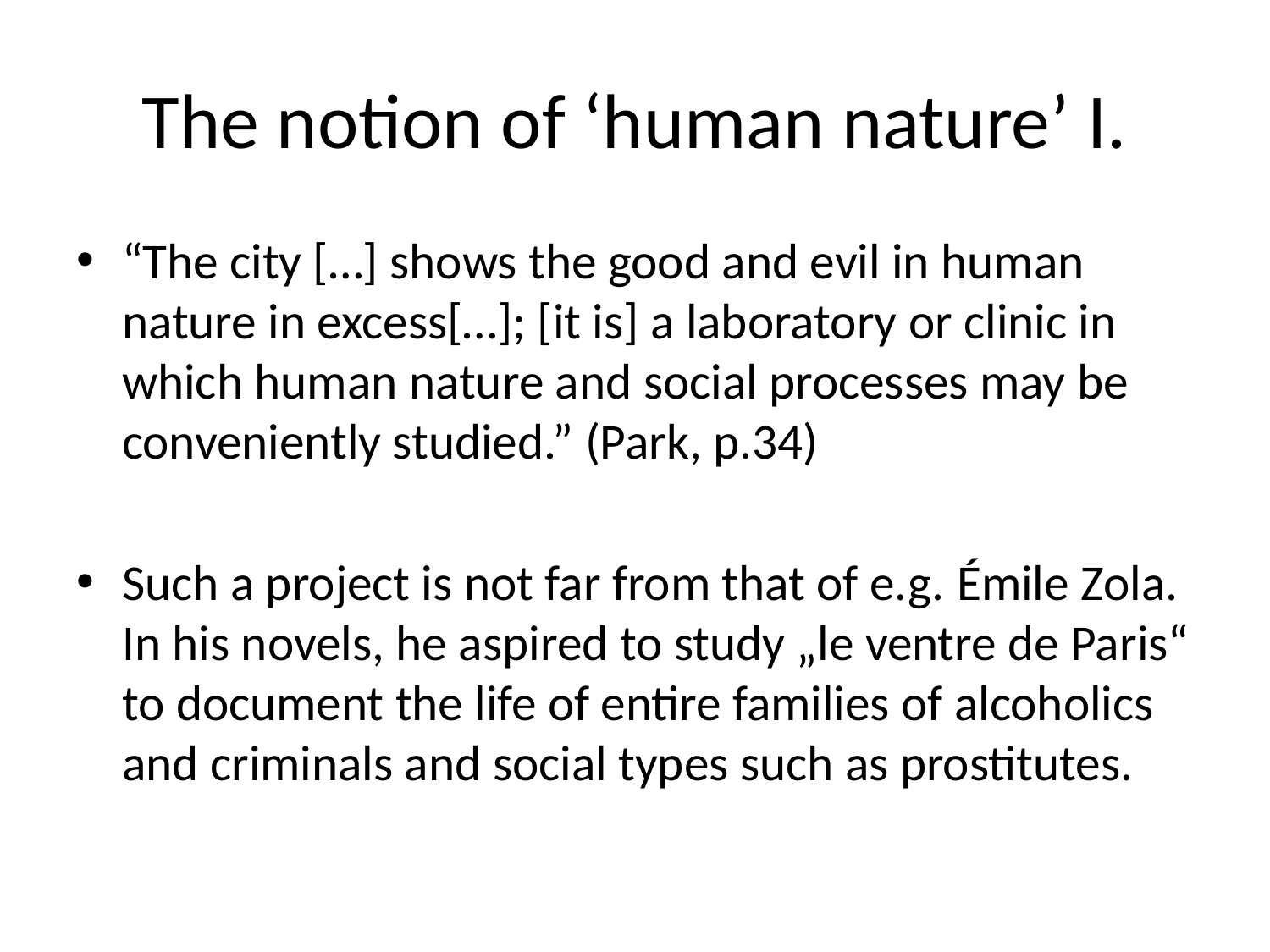

# The notion of ‘human nature’ I.
“The city […] shows the good and evil in human nature in excess[…]; [it is] a laboratory or clinic in which human nature and social processes may be conveniently studied.” (Park, p.34)

Such a project is not far from that of e.g. Émile Zola. In his novels, he aspired to study „le ventre de Paris“ to document the life of entire families of alcoholics and criminals and social types such as prostitutes.